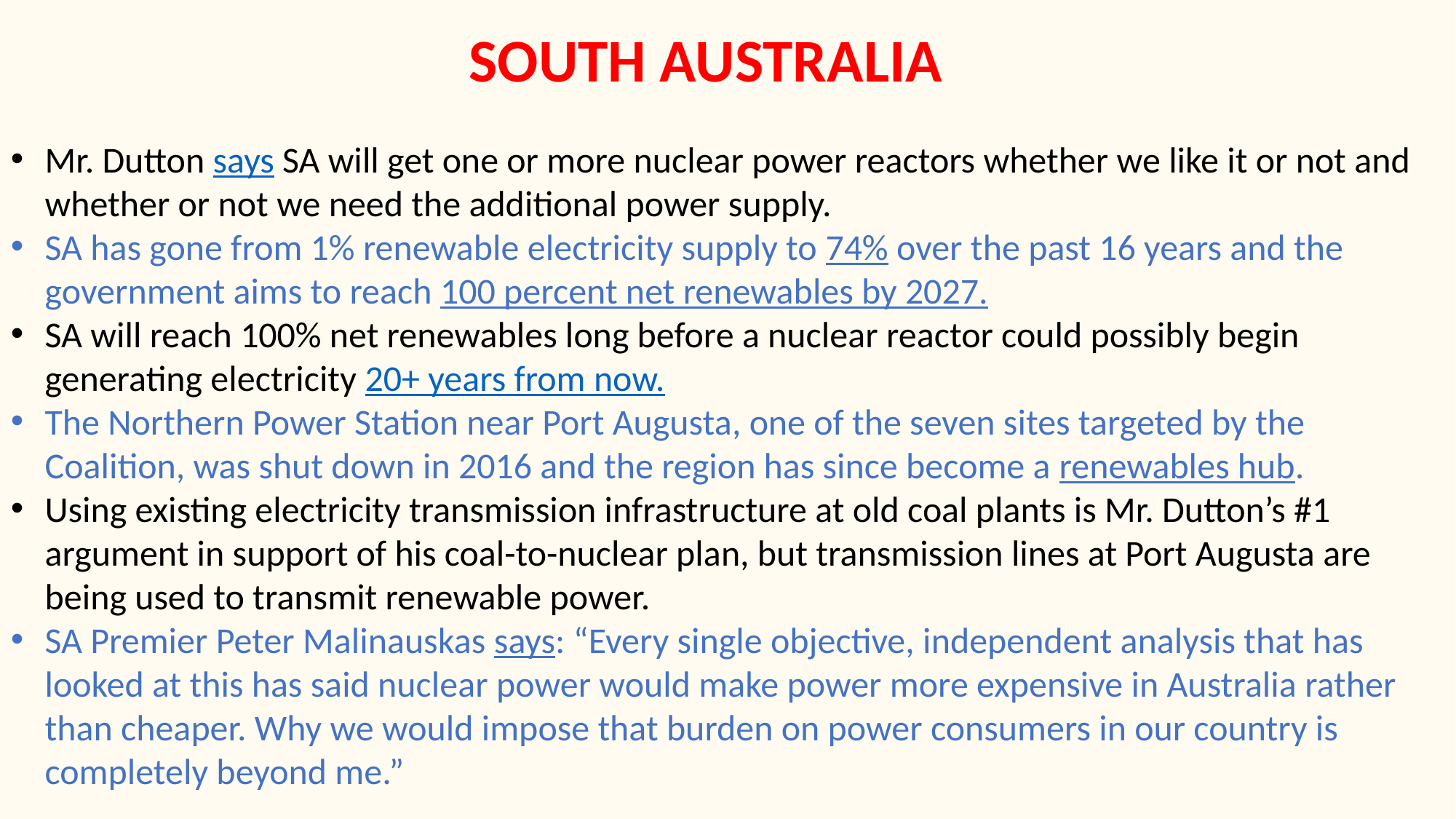

SOUTH AUSTRALIA

Mr. Dutton says SA will get one or more nuclear power reactors whether we like it or not and whether or not we need the additional power supply.
SA has gone from 1% renewable electricity supply to 74% over the past 16 years and the government aims to reach 100 percent net renewables by 2027.
SA will reach 100% net renewables long before a nuclear reactor could possibly begin generating electricity 20+ years from now.
The Northern Power Station near Port Augusta, one of the seven sites targeted by the Coalition, was shut down in 2016 and the region has since become a renewables hub.
Using existing electricity transmission infrastructure at old coal plants is Mr. Dutton’s #1 argument in support of his coal-to-nuclear plan, but transmission lines at Port Augusta are being used to transmit renewable power.
SA Premier Peter Malinauskas says: “Every single objective, independent analysis that has looked at this has said nuclear power would make power more expensive in Australia rather than cheaper. Why we would impose that burden on power consumers in our country is completely beyond me.”